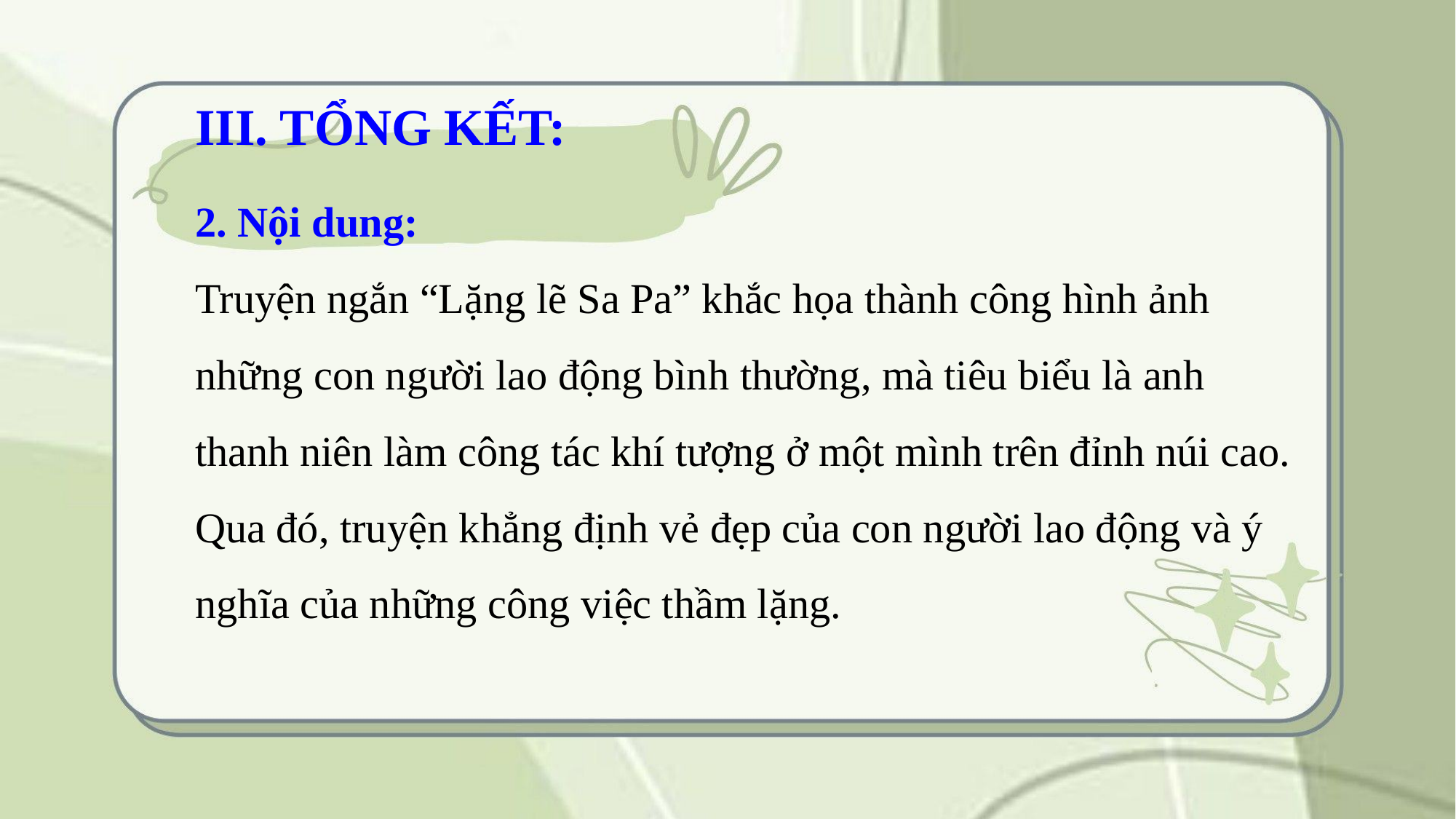

III. TỔNG KẾT:
2. Nội dung:
Truyện ngắn “Lặng lẽ Sa Pa” khắc họa thành công hình ảnh những con người lao động bình thường, mà tiêu biểu là anh thanh niên làm công tác khí tượng ở một mình trên đỉnh núi cao. Qua đó, truyện khẳng định vẻ đẹp của con người lao động và ý nghĩa của những công việc thầm lặng.